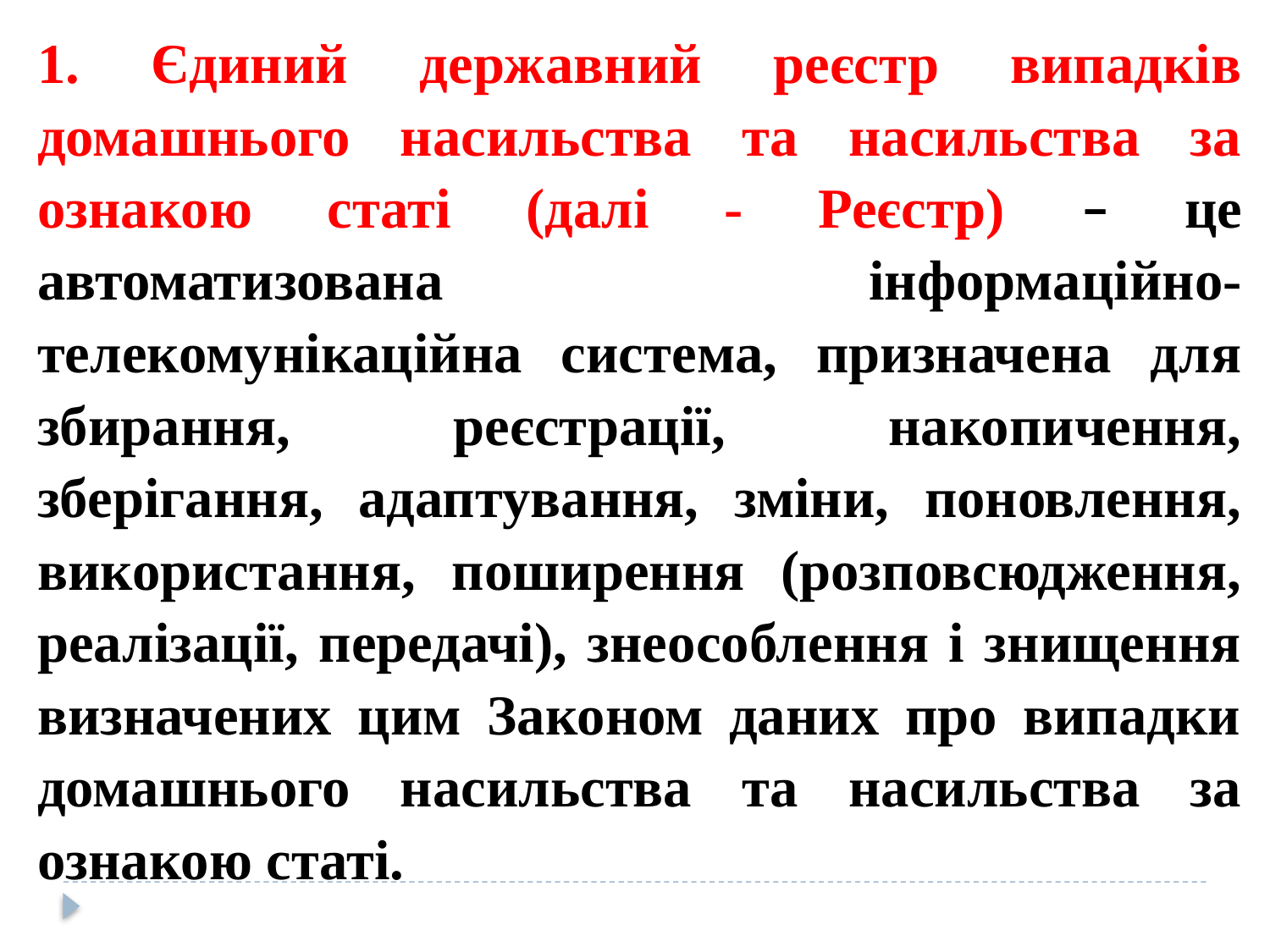

1. Єдиний державний реєстр випадків домашнього насильства та насильства за ознакою статі (далі - Реєстр) ‒ це автоматизована інформаційно-телекомунікаційна система, призначена для збирання, реєстрації, накопичення, зберігання, адаптування, зміни, поновлення, використання, поширення (розповсюдження, реалізації, передачі), знеособлення і знищення визначених цим Законом даних про випадки домашнього насильства та насильства за ознакою статі.